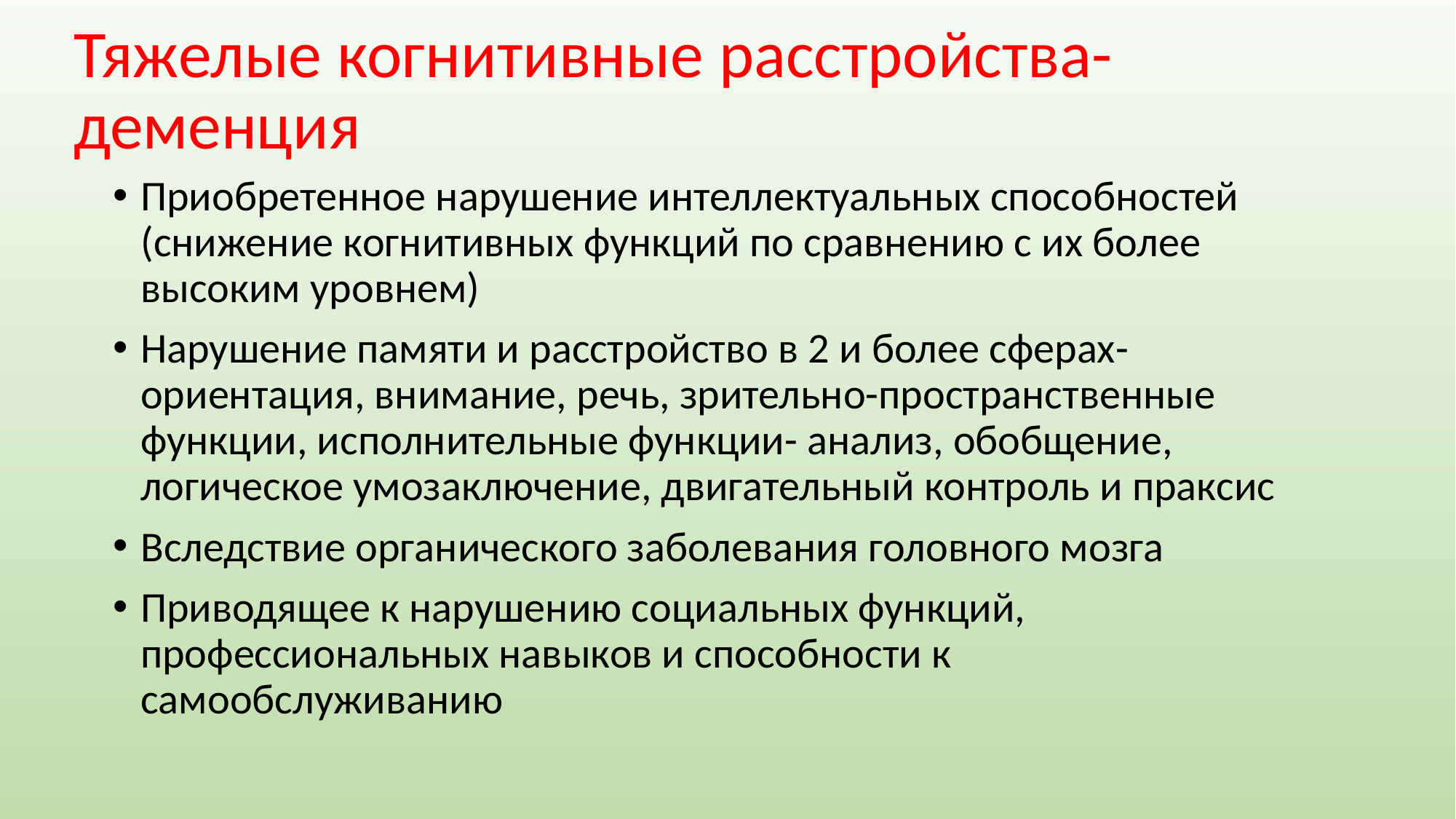

# Тяжелые когнитивные расстройства- деменция
Приобретенное нарушение интеллектуальных способностей (снижение когнитивных функций по сравнению с их более высоким уровнем)
Нарушение памяти и расстройство в 2 и более сферах- ориентация, внимание, речь, зрительно-пространственные функции, исполнительные функции- анализ, обобщение, логическое умозаключение, двигательный контроль и праксис
Вследствие органического заболевания головного мозга
Приводящее к нарушению социальных функций, профессиональных навыков и способности к самообслуживанию